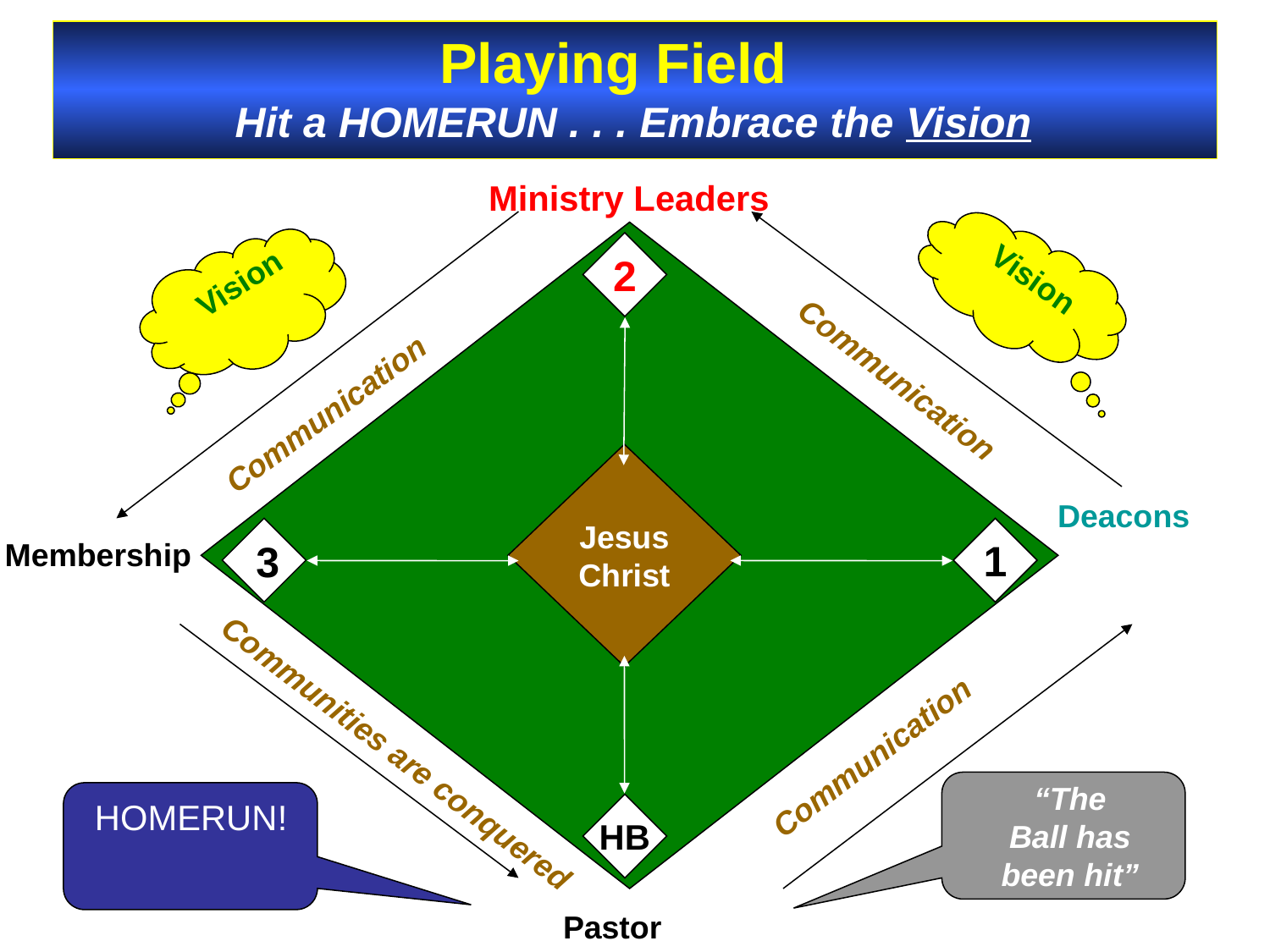

Playing Field
  Hit a HOMERUN . . . Embrace the Vision
Ministry Leaders

2

Vision

Vision
Communication
Communication

Jesus
Christ
Deacons

1
Membership
3

Communities are conquered
Communication
“The
Ball has
been hit”

HOMERUN!

HB
Pastor